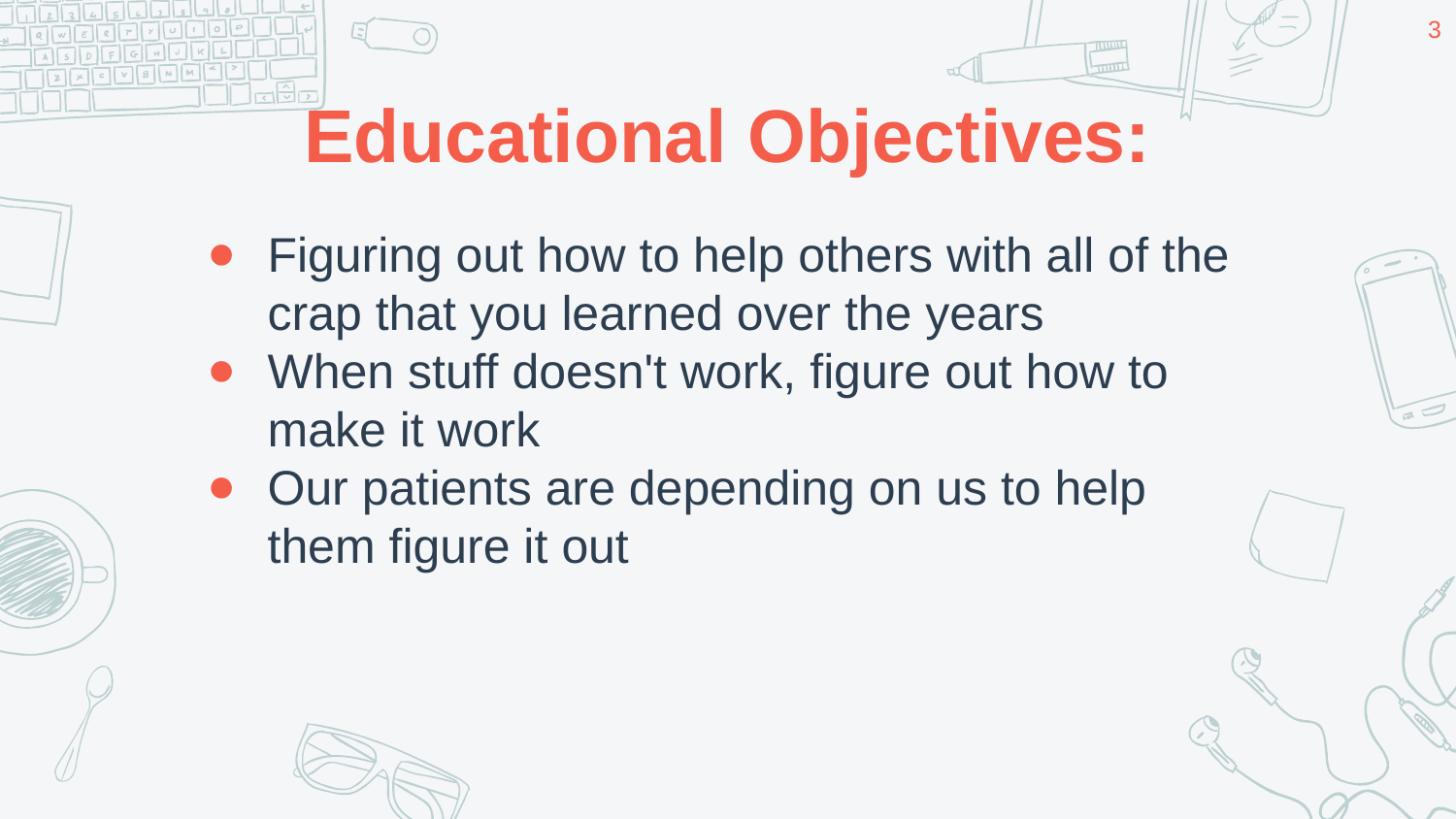

3
# Educational Objectives:
Figuring out how to help others with all of the crap that you learned over the years
When stuff doesn't work, figure out how to make it work
Our patients are depending on us to help them figure it out